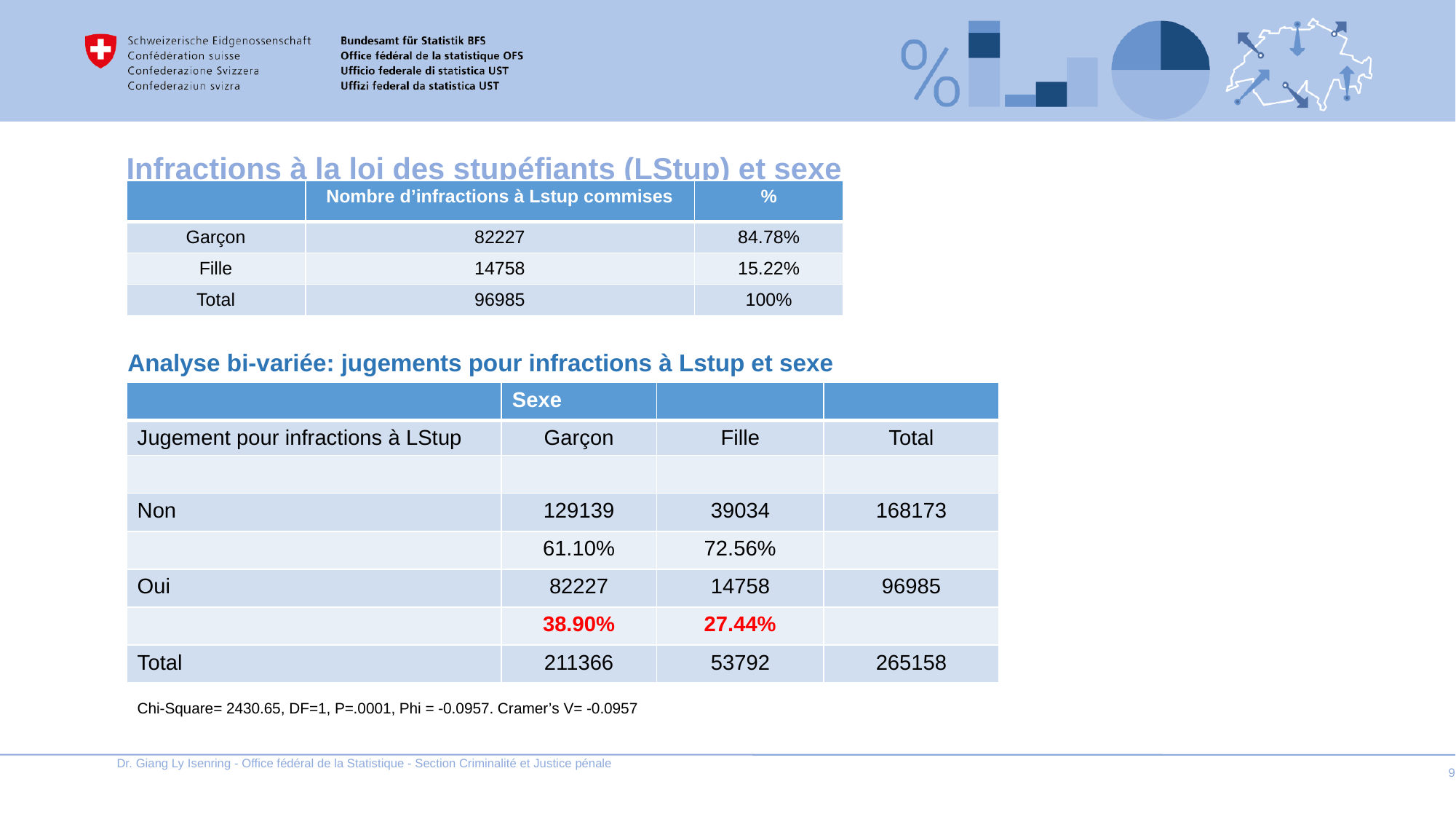

# Infractions à la loi des stupéfiants (LStup) et sexe
|  | Nombre d’infractions à Lstup commises | % |
| --- | --- | --- |
| Garçon | 82227 | 84.78% |
| Fille | 14758 | 15.22% |
| Total | 96985 | 100% |
Analyse bi-variée: jugements pour infractions à Lstup et sexe
|  | Sexe |  |  |
| --- | --- | --- | --- |
| Jugement pour infractions à LStup | Garçon | Fille | Total |
|  |  |  |  |
| Non | 129139 | 39034 | 168173 |
|  | 61.10% | 72.56% |  |
| Oui | 82227 | 14758 | 96985 |
|  | 38.90% | 27.44% |  |
| Total | 211366 | 53792 | 265158 |

Chi-Square= 2430.65, DF=1, P=.0001, Phi = -0.0957. Cramer’s V= -0.0957
Dr. Giang Ly Isenring - Office fédéral de la Statistique - Section Criminalité et Justice pénale
9